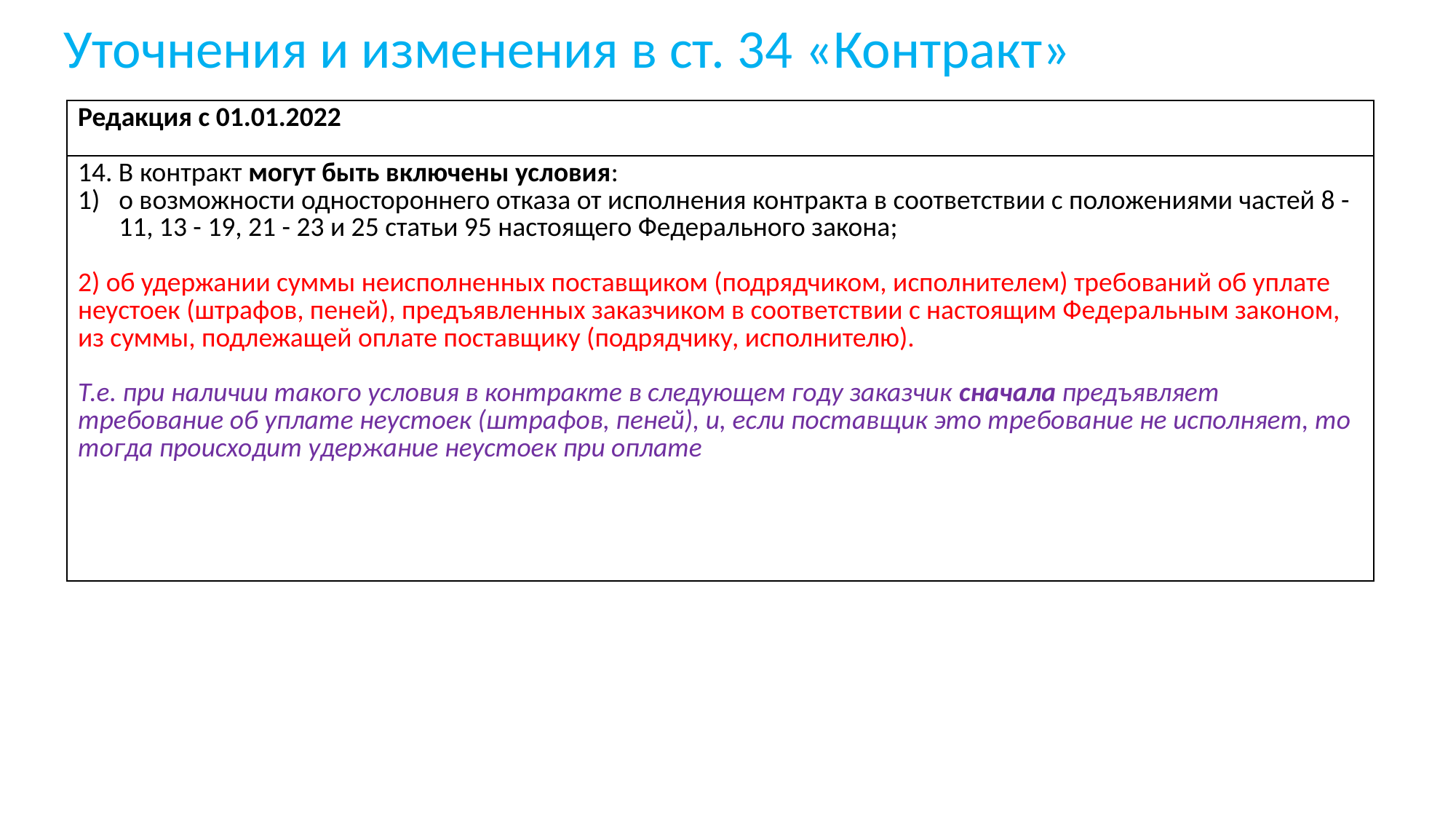

# Уточнения и изменения в ст. 34 «Контракт»
| Редакция с 01.01.2022 |
| --- |
| 14. В контракт могут быть включены условия: о возможности одностороннего отказа от исполнения контракта в соответствии с положениями частей 8 - 11, 13 - 19, 21 - 23 и 25 статьи 95 настоящего Федерального закона; 2) об удержании суммы неисполненных поставщиком (подрядчиком, исполнителем) требований об уплате неустоек (штрафов, пеней), предъявленных заказчиком в соответствии с настоящим Федеральным законом, из суммы, подлежащей оплате поставщику (подрядчику, исполнителю). Т.е. при наличии такого условия в контракте в следующем году заказчик сначала предъявляет требование об уплате неустоек (штрафов, пеней), и, если поставщик это требование не исполняет, то тогда происходит удержание неустоек при оплате |